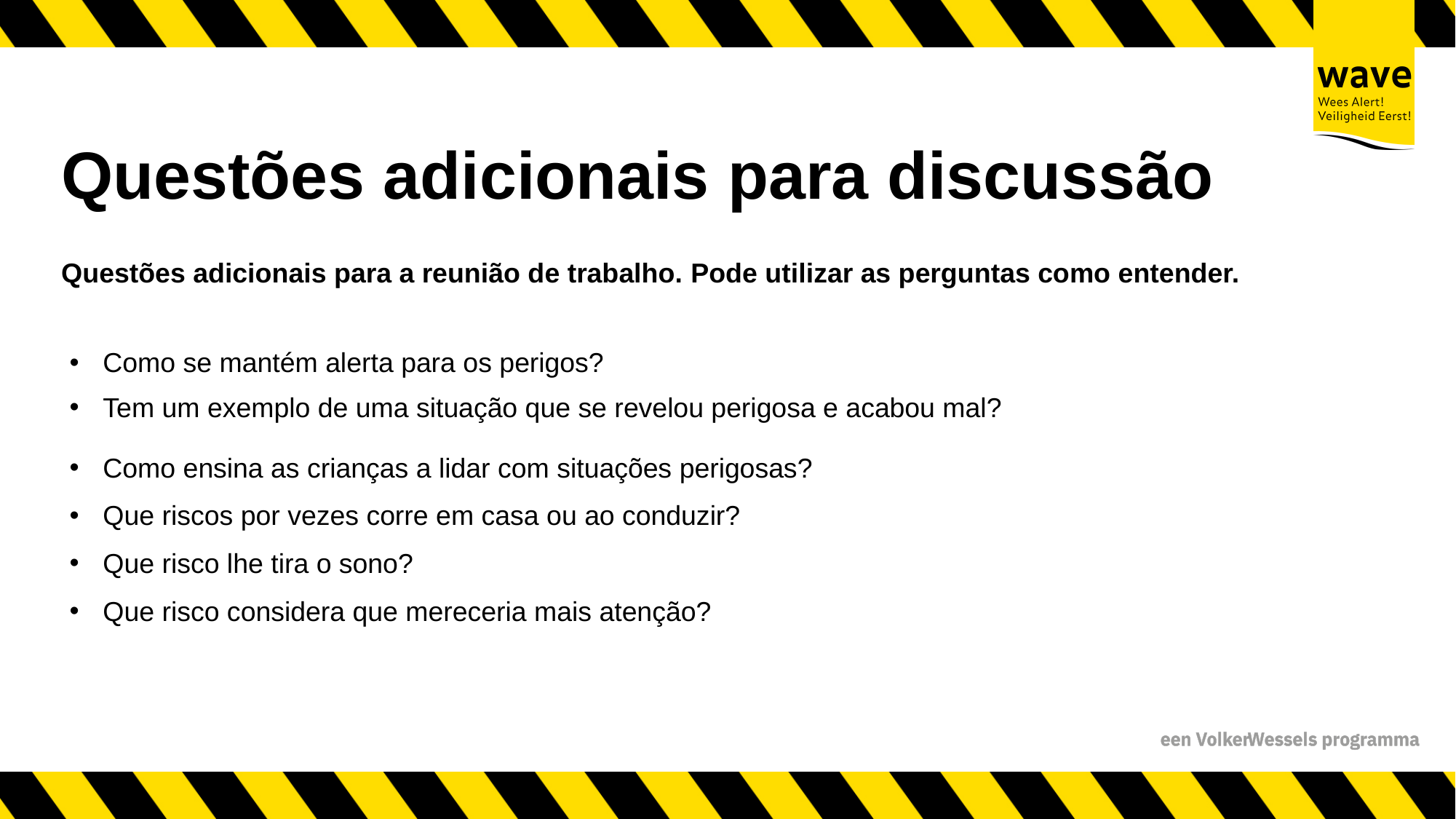

# Questões adicionais para discussão
Questões adicionais para a reunião de trabalho. Pode utilizar as perguntas como entender.

 Como se mantém alerta para os perigos?
 Tem um exemplo de uma situação que se revelou perigosa e acabou mal?
 Como ensina as crianças a lidar com situações perigosas?
 Que riscos por vezes corre em casa ou ao conduzir?
 Que risco lhe tira o sono?
 Que risco considera que mereceria mais atenção?